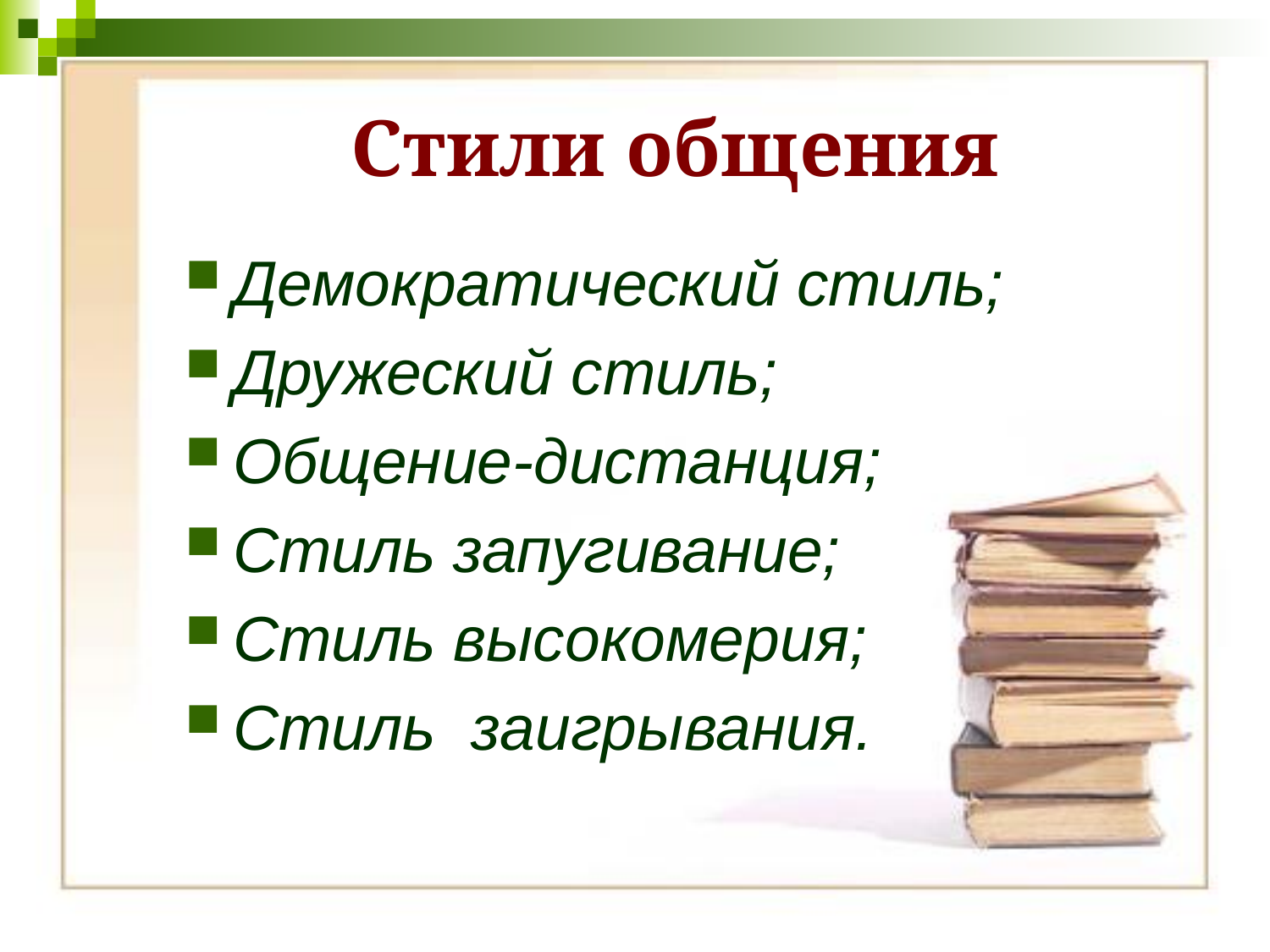

# Стили общения
Демократический стиль;
Дружеский стиль;
Общение-дистанция;
Стиль запугивание;
Стиль высокомерия;
Стиль  заигрывания.